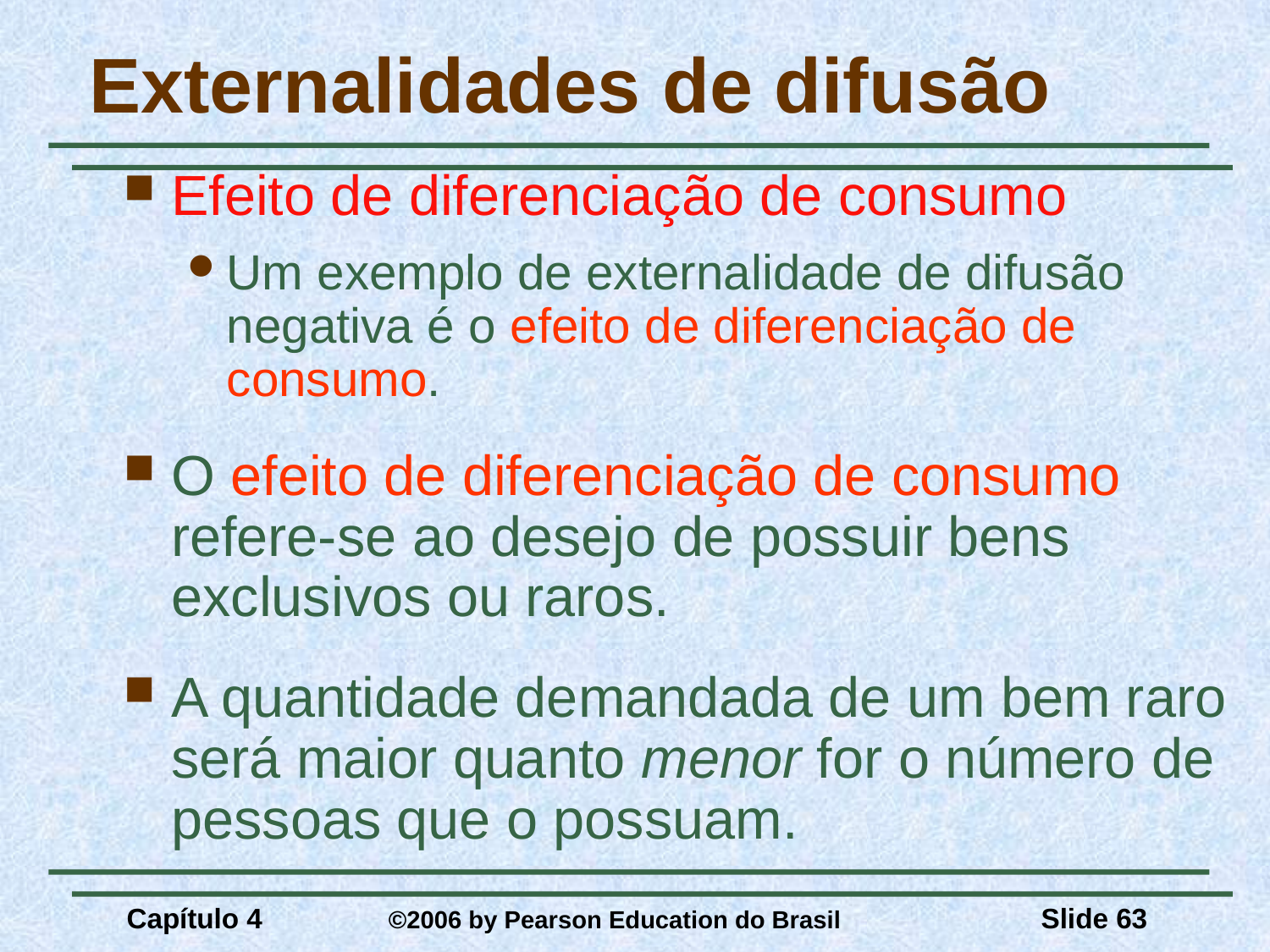

# Externalidades de difusão
Efeito de diferenciação de consumo
Um exemplo de externalidade de difusão negativa é o efeito de diferenciação de consumo.
O efeito de diferenciação de consumo refere-se ao desejo de possuir bens exclusivos ou raros.
A quantidade demandada de um bem raro será maior quanto menor for o número de pessoas que o possuam.
Capítulo 4	 ©2006 by Pearson Education do Brasil
Slide 63